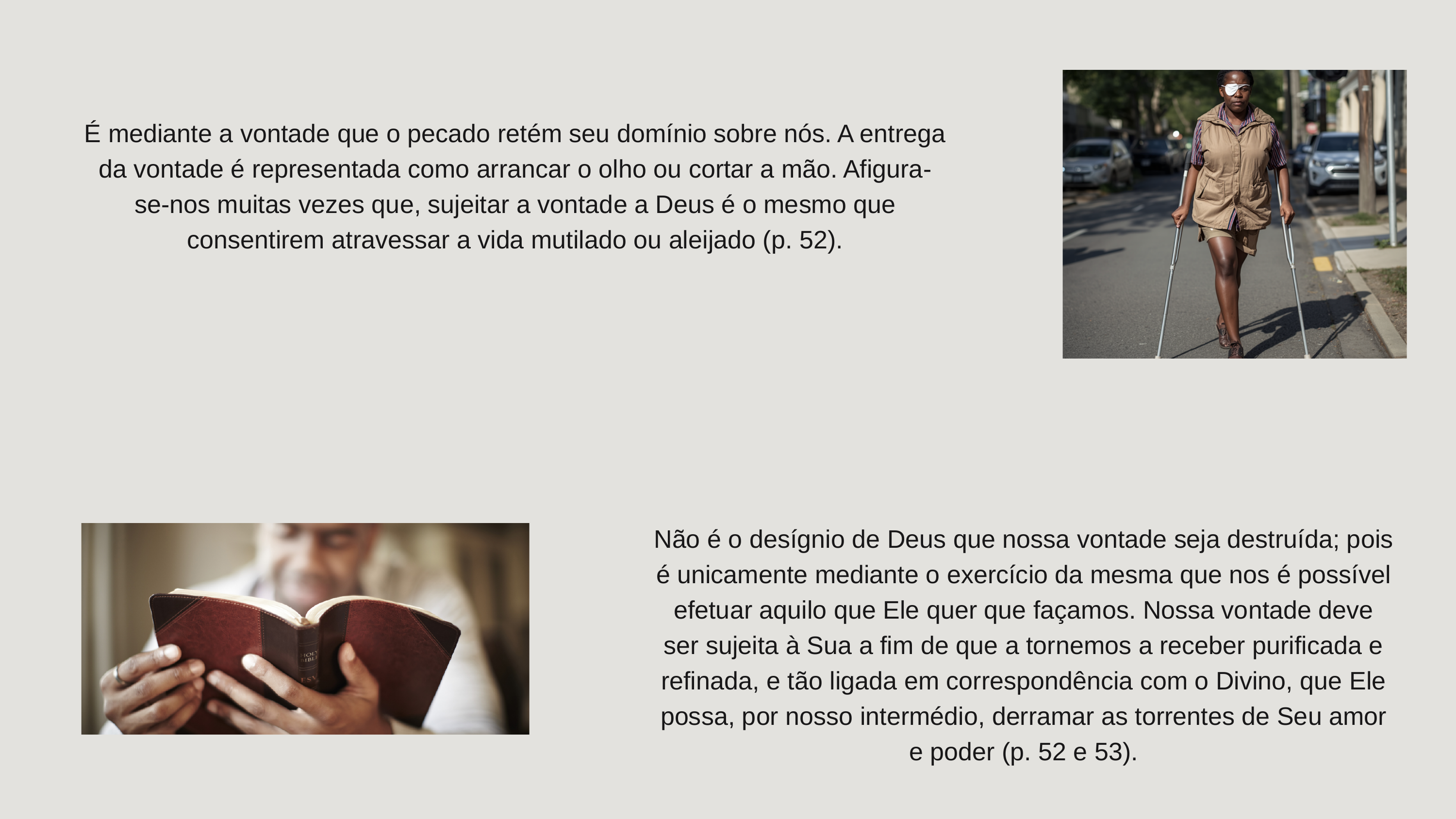

É mediante a vontade que o pecado retém seu domínio sobre nós. A entrega da vontade é representada como arrancar o olho ou cortar a mão. Afigura-se-nos muitas vezes que, sujeitar a vontade a Deus é o mesmo que consentirem atravessar a vida mutilado ou aleijado (p. 52).
Não é o desígnio de Deus que nossa vontade seja destruída; pois é unicamente mediante o exercício da mesma que nos é possível efetuar aquilo que Ele quer que façamos. Nossa vontade deve ser sujeita à Sua a fim de que a tornemos a receber purificada e refinada, e tão ligada em correspondência com o Divino, que Ele possa, por nosso intermédio, derramar as torrentes de Seu amor e poder (p. 52 e 53).